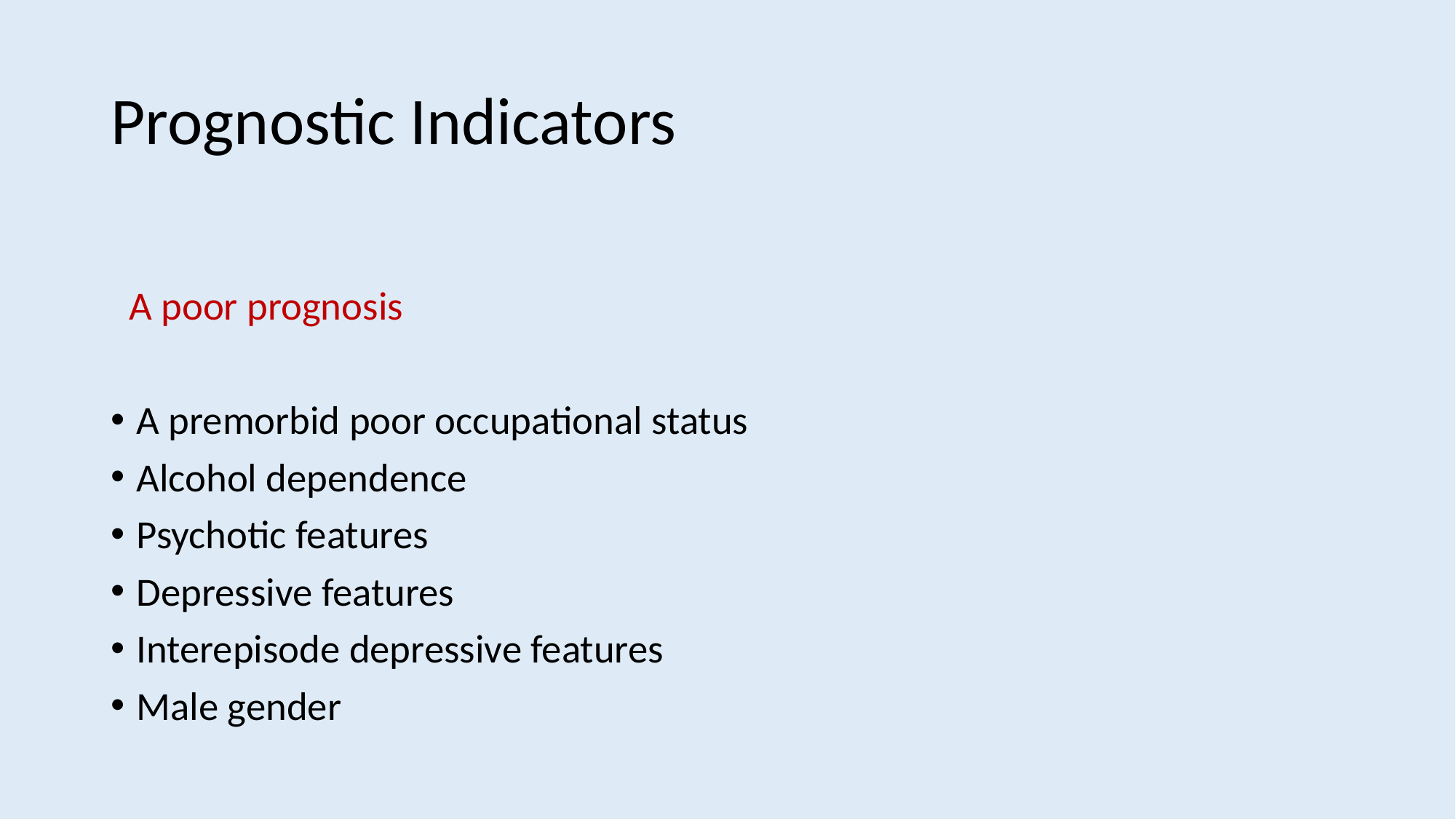

# Prognostic Indicators

  A poor prognosis

A premorbid poor occupational status
Alcohol dependence
Psychotic features
Depressive features
Interepisode depressive features
Male gender